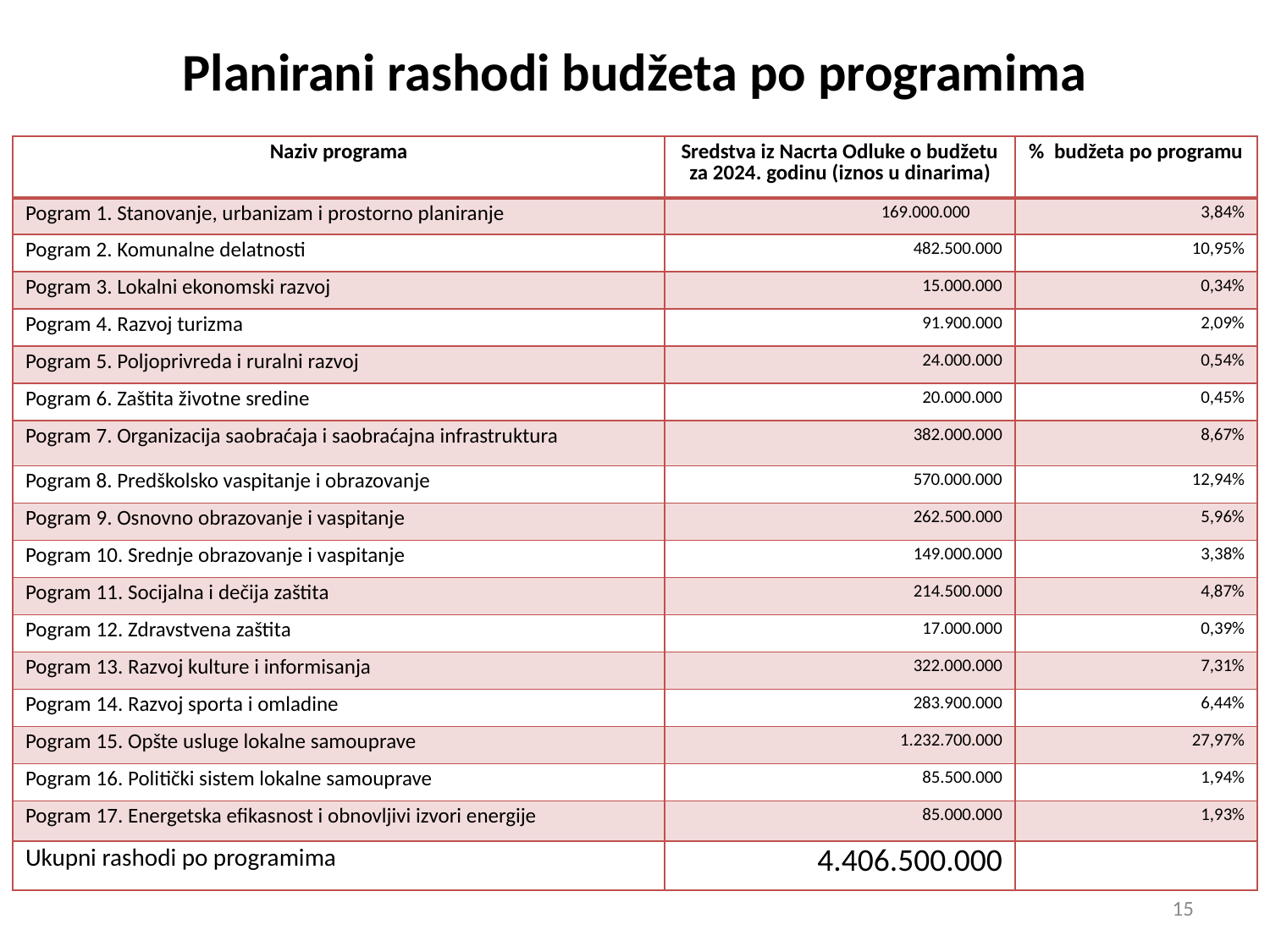

# Planirani rashodi budžeta po programima
| Naziv programa | Sredstva iz Nacrta Odluke o budžetu za 2024. godinu (iznos u dinarima) | % budžeta po programu |
| --- | --- | --- |
| Pogram 1. Stanovanje, urbanizam i prostorno planiranje | 169.000.000 | 3,84% |
| Pogram 2. Komunalne delatnosti | 482.500.000 | 10,95% |
| Pogram 3. Lokalni ekonomski razvoj | 15.000.000 | 0,34% |
| Pogram 4. Razvoj turizma | 91.900.000 | 2,09% |
| Pogram 5. Poljoprivreda i ruralni razvoj | 24.000.000 | 0,54% |
| Pogram 6. Zaštita životne sredine | 20.000.000 | 0,45% |
| Pogram 7. Organizacija saobraćaja i saobraćajna infrastruktura | 382.000.000 | 8,67% |
| Pogram 8. Predškolsko vaspitanje i obrazovanje | 570.000.000 | 12,94% |
| Pogram 9. Osnovno obrazovanje i vaspitanje | 262.500.000 | 5,96% |
| Pogram 10. Srednje obrazovanje i vaspitanje | 149.000.000 | 3,38% |
| Pogram 11. Socijalna i dečija zaštita | 214.500.000 | 4,87% |
| Pogram 12. Zdravstvena zaštita | 17.000.000 | 0,39% |
| Pogram 13. Razvoj kulture i informisanja | 322.000.000 | 7,31% |
| Pogram 14. Razvoj sporta i omladine | 283.900.000 | 6,44% |
| Pogram 15. Opšte usluge lokalne samouprave | 1.232.700.000 | 27,97% |
| Pogram 16. Politički sistem lokalne samouprave | 85.500.000 | 1,94% |
| Pogram 17. Energetska efikasnost i obnovljivi izvori energije | 85.000.000 | 1,93% |
| Ukupni rashodi po programima | 4.406.500.000 |  |
15